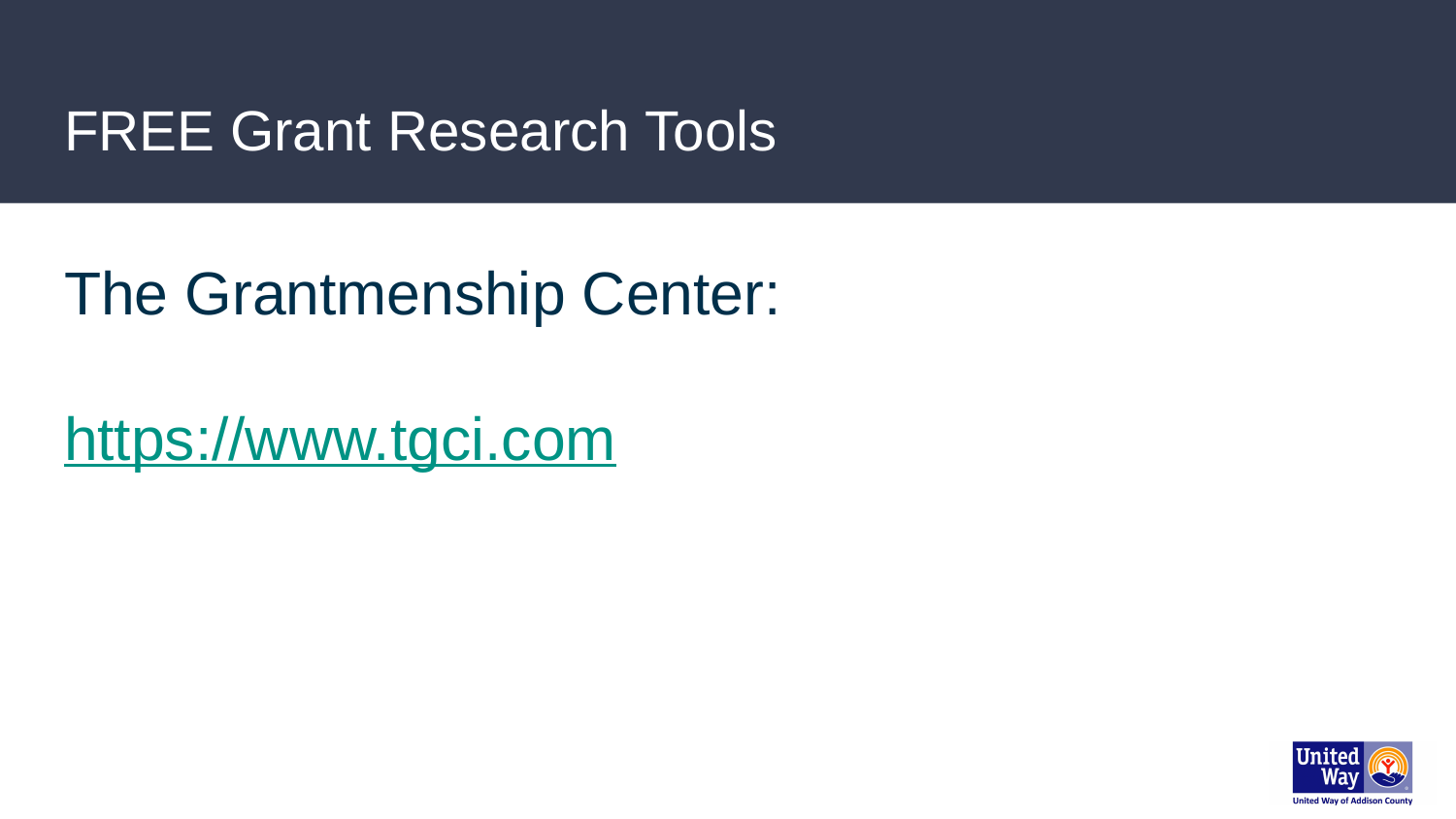

# FREE Grant Research Tools
The Grantmenship Center:

https://www.tgci.com